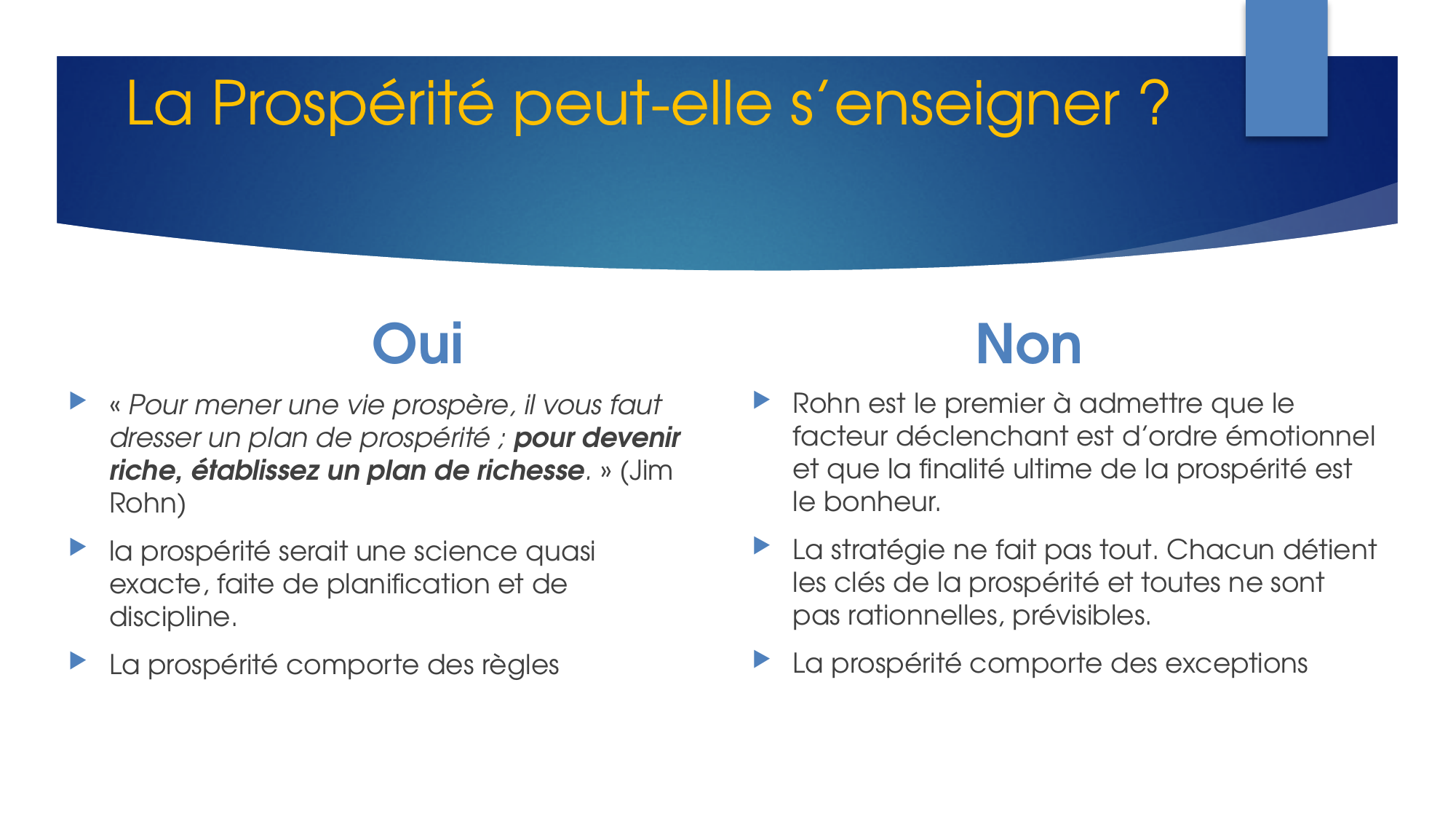

# La Prospérité peut-elle s’enseigner ?
Oui
Non
Rohn est le premier à admettre que le facteur déclenchant est d’ordre émotionnel et que la finalité ultime de la prospérité est le bonheur.
La stratégie ne fait pas tout. Chacun détient les clés de la prospérité et toutes ne sont pas rationnelles, prévisibles.
La prospérité comporte des exceptions

« Pour mener une vie prospère, il vous faut dresser un plan de prospérité ; pour devenir riche, établissez un plan de richesse. » (Jim Rohn)
la prospérité serait une science quasi exacte, faite de planification et de discipline.
La prospérité comporte des règles